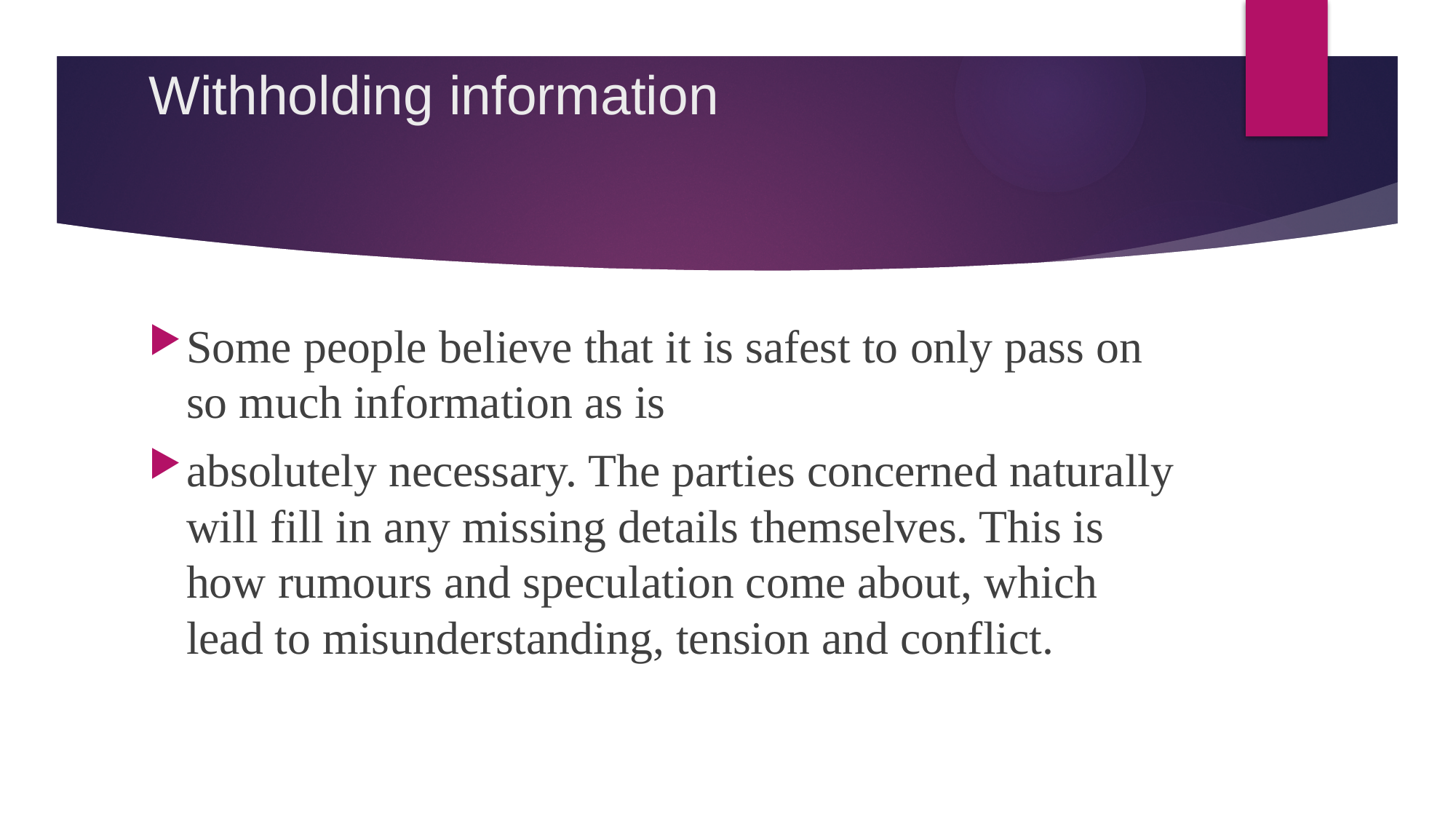

# Withholding information
Some people believe that it is safest to only pass on so much information as is
absolutely necessary. The parties concerned naturally will fill in any missing details themselves. This is how rumours and speculation come about, which lead to misunderstanding, tension and conflict.